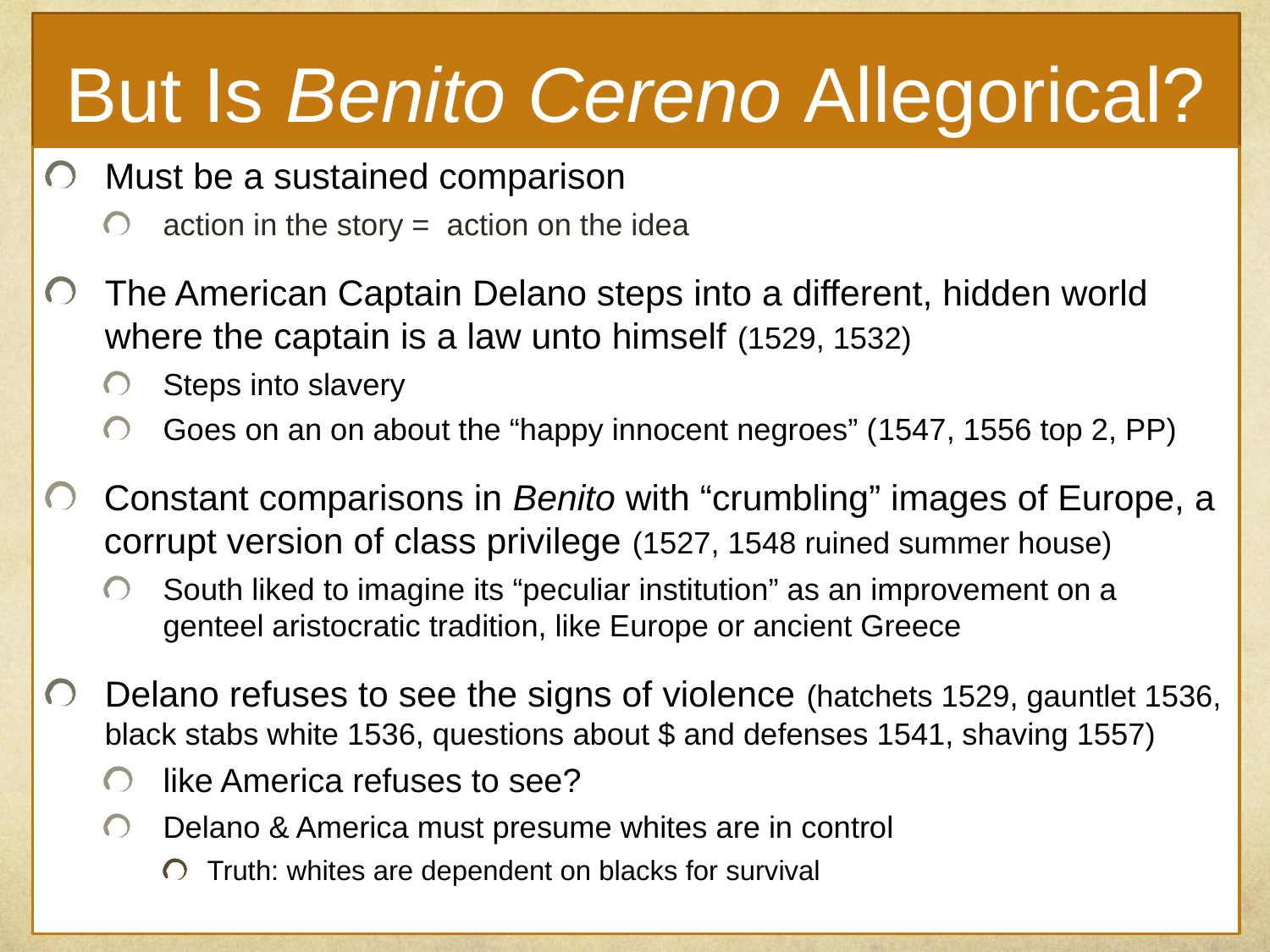

# But Is Benito Cereno Allegorical?
Must be a sustained comparison
action in the story =  action on the idea
The American Captain Delano steps into a different, hidden world where the captain is a law unto himself (1529, 1532)
Steps into slavery
Goes on an on about the “happy innocent negroes” (1547, 1556 top 2, PP)
Constant comparisons in Benito with “crumbling” images of Europe, a corrupt version of class privilege (1527, 1548 ruined summer house)
South liked to imagine its “peculiar institution” as an improvement on a genteel aristocratic tradition, like Europe or ancient Greece
Delano refuses to see the signs of violence (hatchets 1529, gauntlet 1536, black stabs white 1536, questions about $ and defenses 1541, shaving 1557)
like America refuses to see?
Delano & America must presume whites are in control
Truth: whites are dependent on blacks for survival